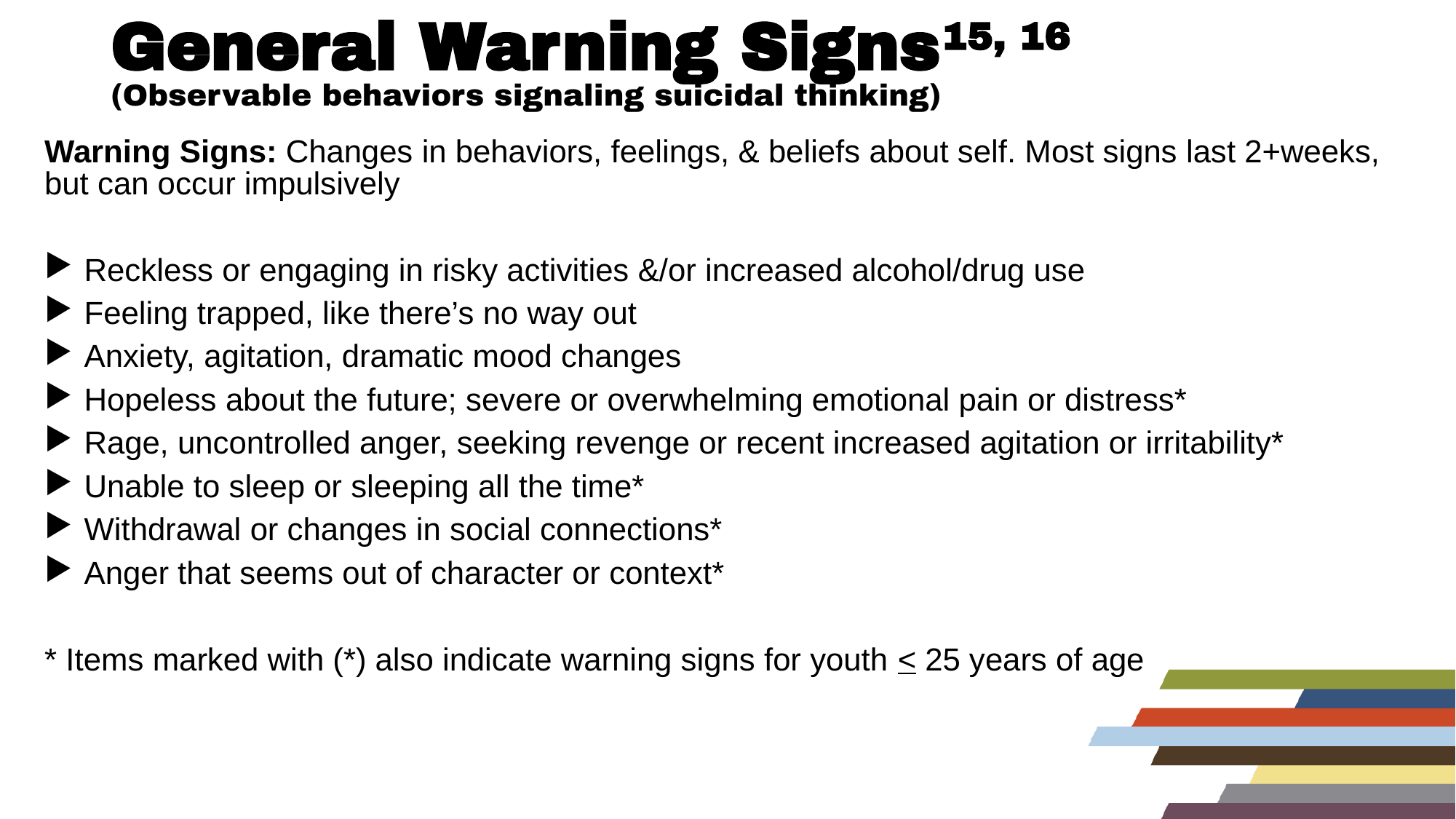

# General Warning Signs15, 16 (Observable behaviors signaling suicidal thinking)
Warning Signs: Changes in behaviors, feelings, & beliefs about self. Most signs last 2+weeks, but can occur impulsively

Reckless or engaging in risky activities &/or increased alcohol/drug use
Feeling trapped, like there’s no way out
Anxiety, agitation, dramatic mood changes
Hopeless about the future; severe or overwhelming emotional pain or distress*
Rage, uncontrolled anger, seeking revenge or recent increased agitation or irritability*
Unable to sleep or sleeping all the time*
Withdrawal or changes in social connections*
Anger that seems out of character or context*

* Items marked with (*) also indicate warning signs for youth < 25 years of age